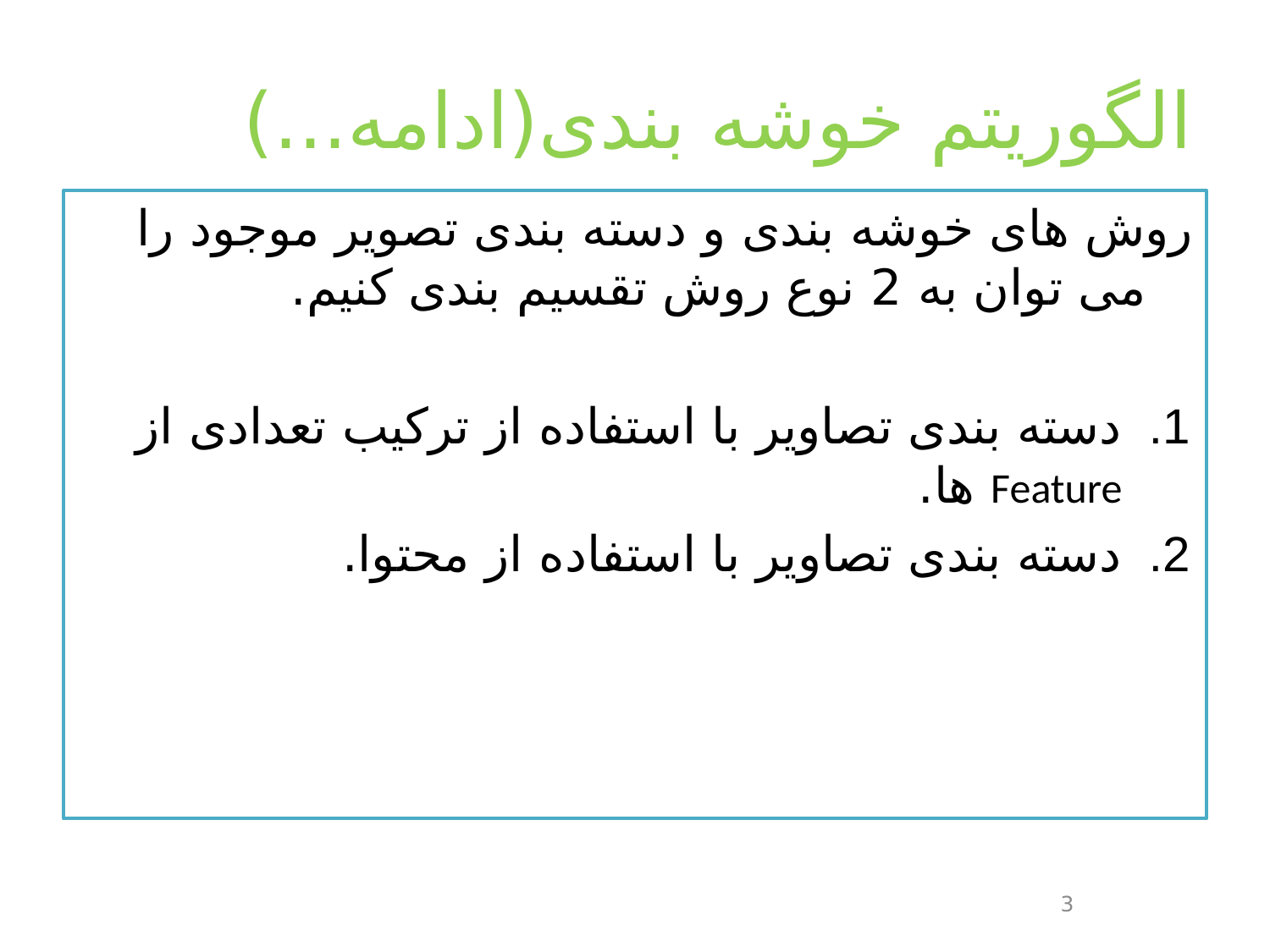

# الگوریتم خوشه بندی(ادامه...)

روش های خوشه بندی و دسته بندی تصویر موجود را می توان به 2 نوع روش تقسیم بندی کنیم.

دسته بندی تصاویر با استفاده از ترکیب تعدادی از Feature ها.
دسته بندی تصاویر با استفاده از محتوا.

3